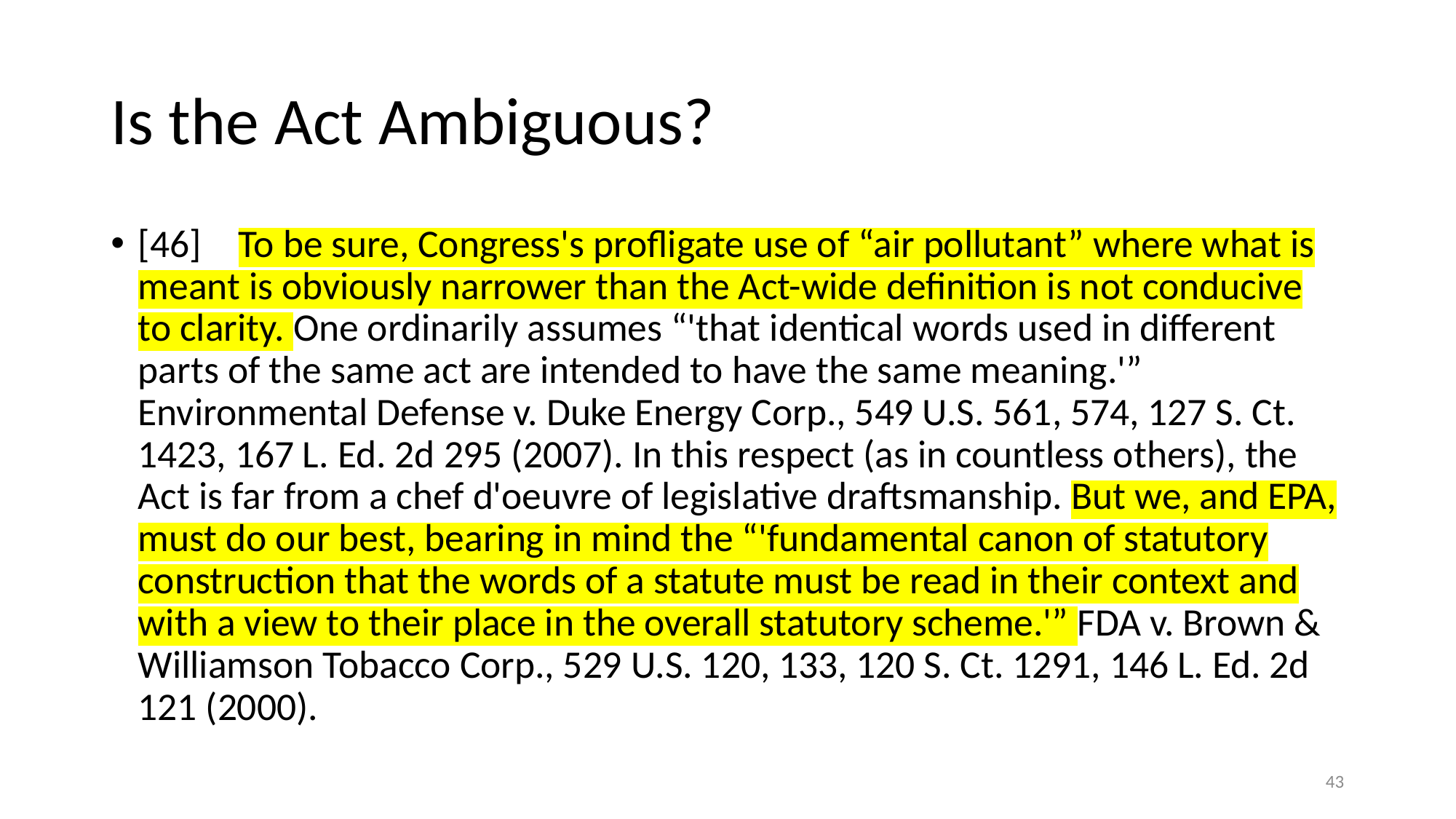

# Is the Act Ambiguous?
[46]	To be sure, Congress's profligate use of “air pollutant” where what is meant is obviously narrower than the Act-wide definition is not conducive to clarity. One ordinarily assumes “'that identical words used in different parts of the same act are intended to have the same meaning.'” Environmental Defense v. Duke Energy Corp., 549 U.S. 561, 574, 127 S. Ct. 1423, 167 L. Ed. 2d 295 (2007). In this respect (as in countless others), the Act is far from a chef d'oeuvre of legislative draftsmanship. But we, and EPA, must do our best, bearing in mind the “'fundamental canon of statutory construction that the words of a statute must be read in their context and with a view to their place in the overall statutory scheme.'” FDA v. Brown & Williamson Tobacco Corp., 529 U.S. 120, 133, 120 S. Ct. 1291, 146 L. Ed. 2d 121 (2000).
43